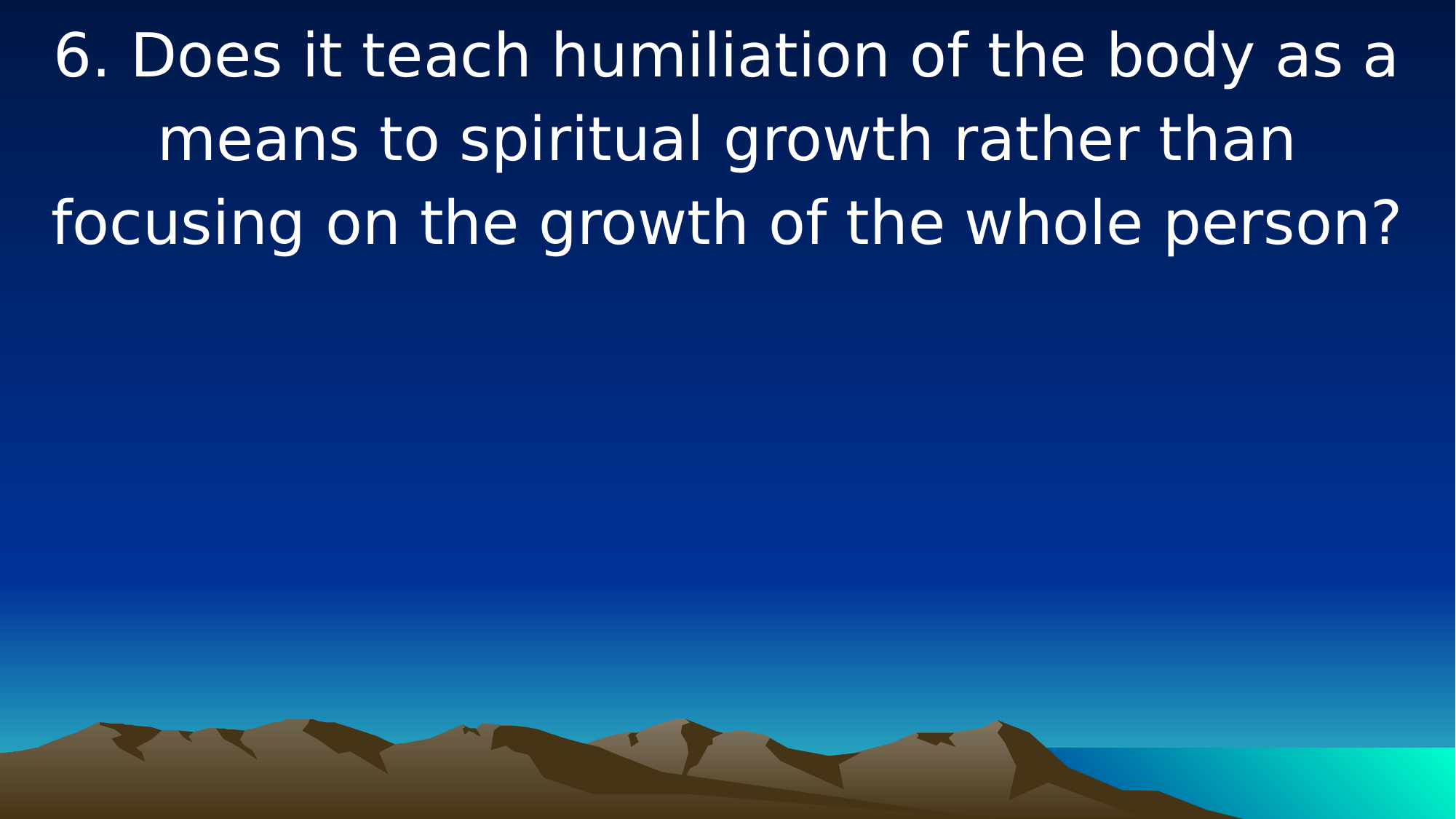

6. Does it teach humiliation of the body as a means to spiritual growth rather than focusing on the growth of the whole person?